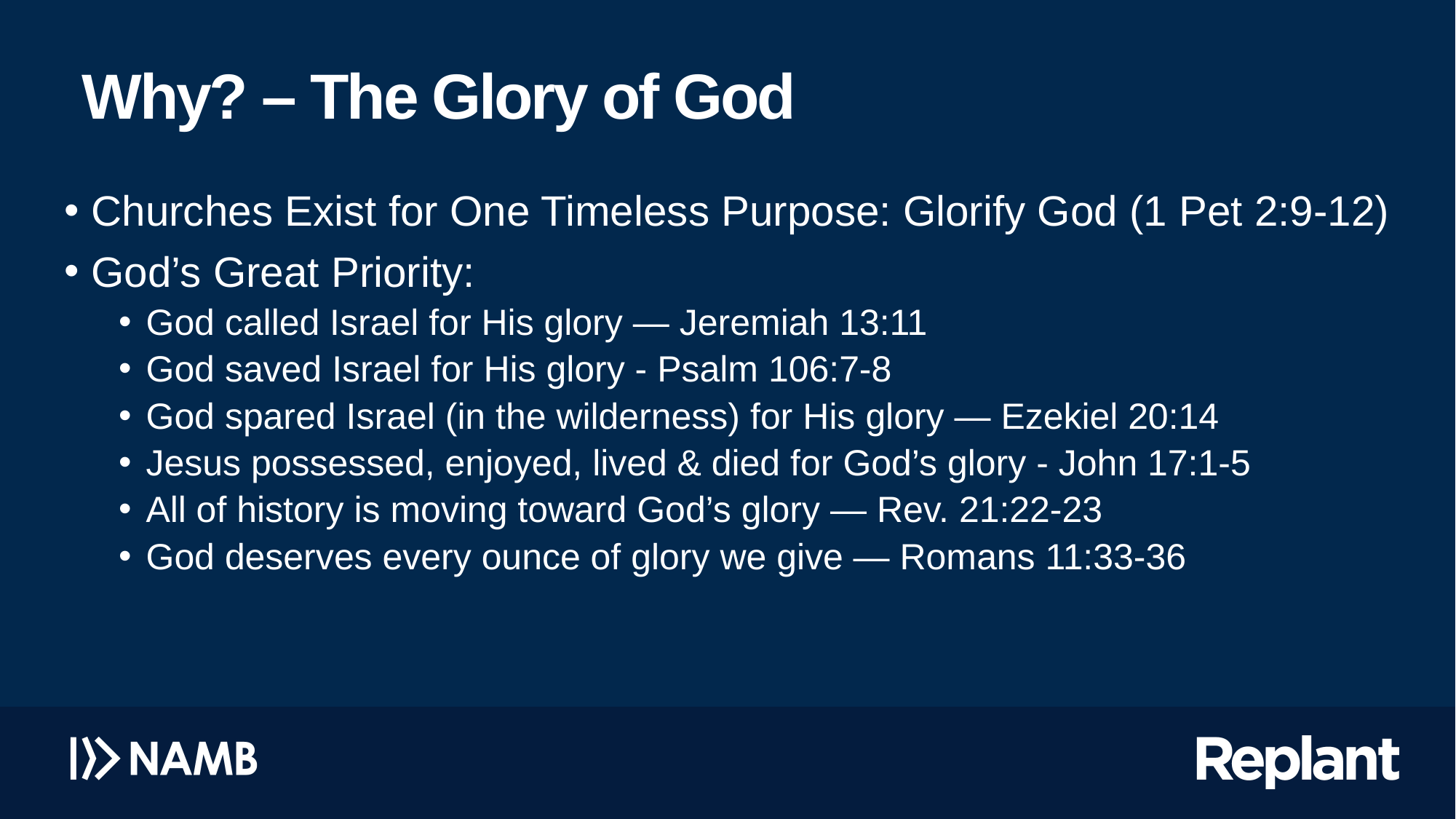

# Why? – The Glory of God
Churches Exist for One Timeless Purpose: Glorify God (1 Pet 2:9-12)
God’s Great Priority:
God called Israel for His glory — Jeremiah 13:11
God saved Israel for His glory - Psalm 106:7-8
God spared Israel (in the wilderness) for His glory — Ezekiel 20:14
Jesus possessed, enjoyed, lived & died for God’s glory - John 17:1-5
All of history is moving toward God’s glory — Rev. 21:22-23
God deserves every ounce of glory we give — Romans 11:33-36